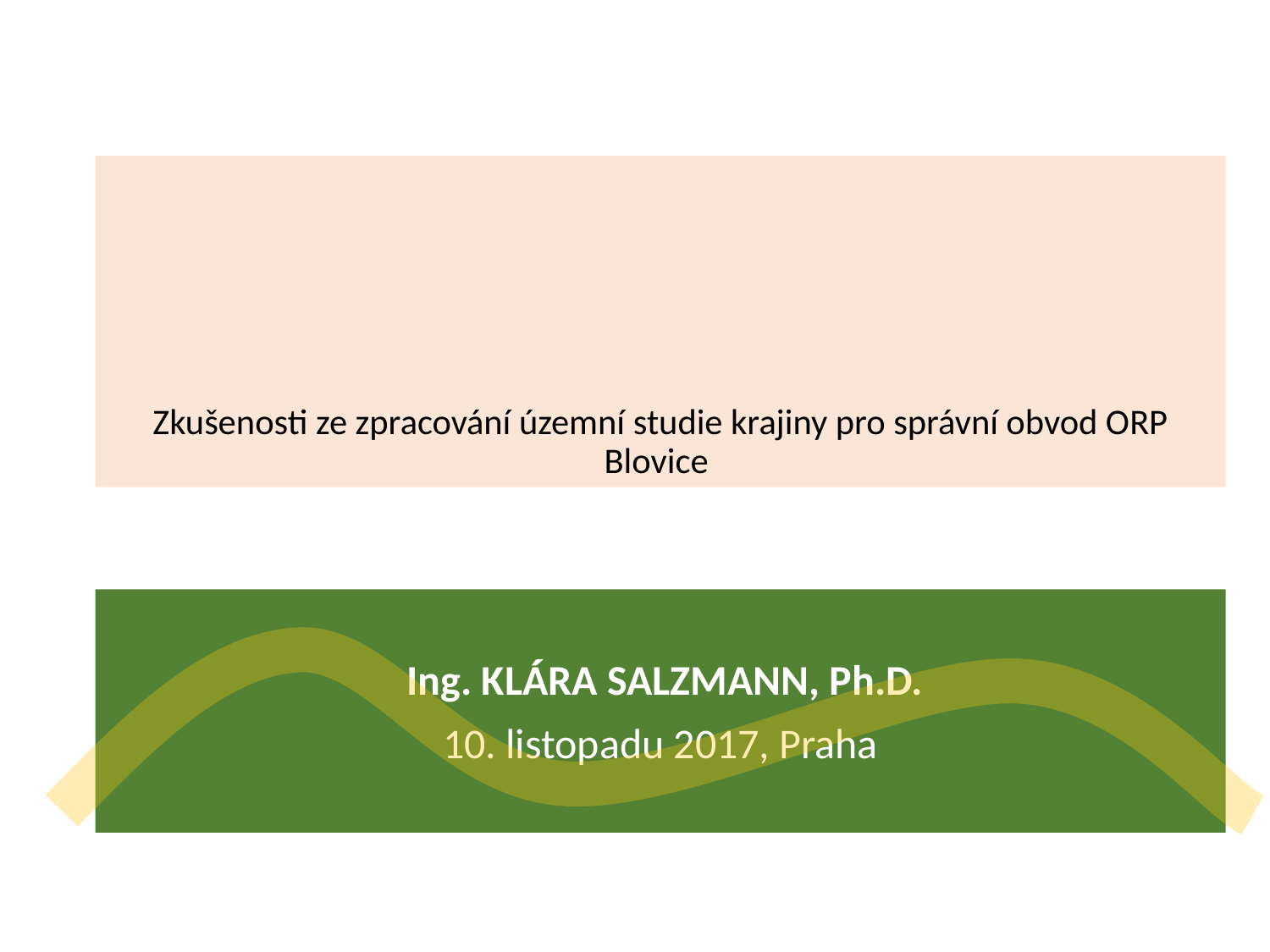

# Zkušenosti ze zpracování územní studie krajiny pro správní obvod ORP Blovice

 Ing. KLÁRA SALZMANN, Ph.D.
10. listopadu 2017, Praha